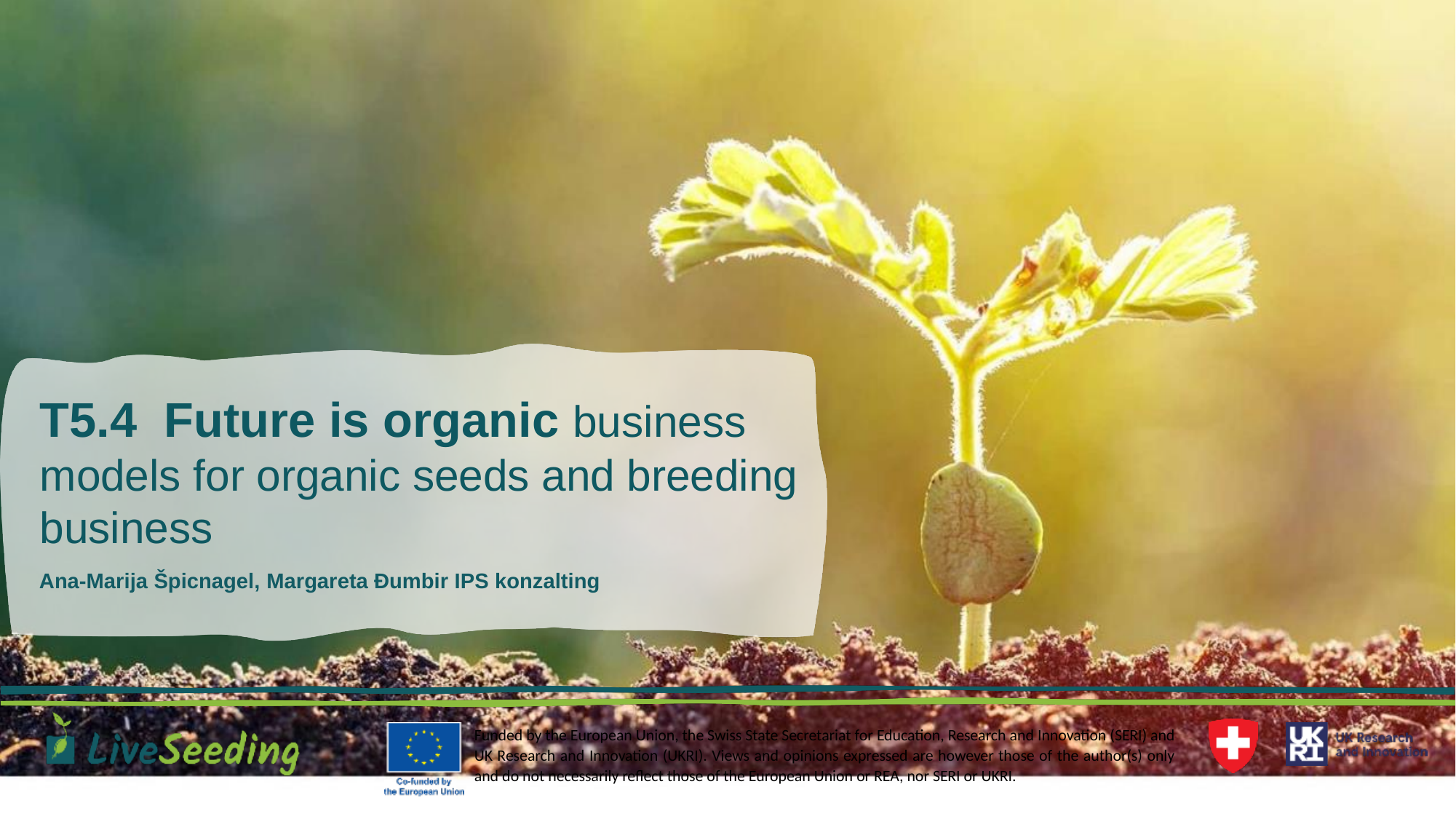

T5.4  Future is organic business models for organic seeds and breeding business

# Ana-Marija Špicnagel, Margareta Đumbir IPS konzalting